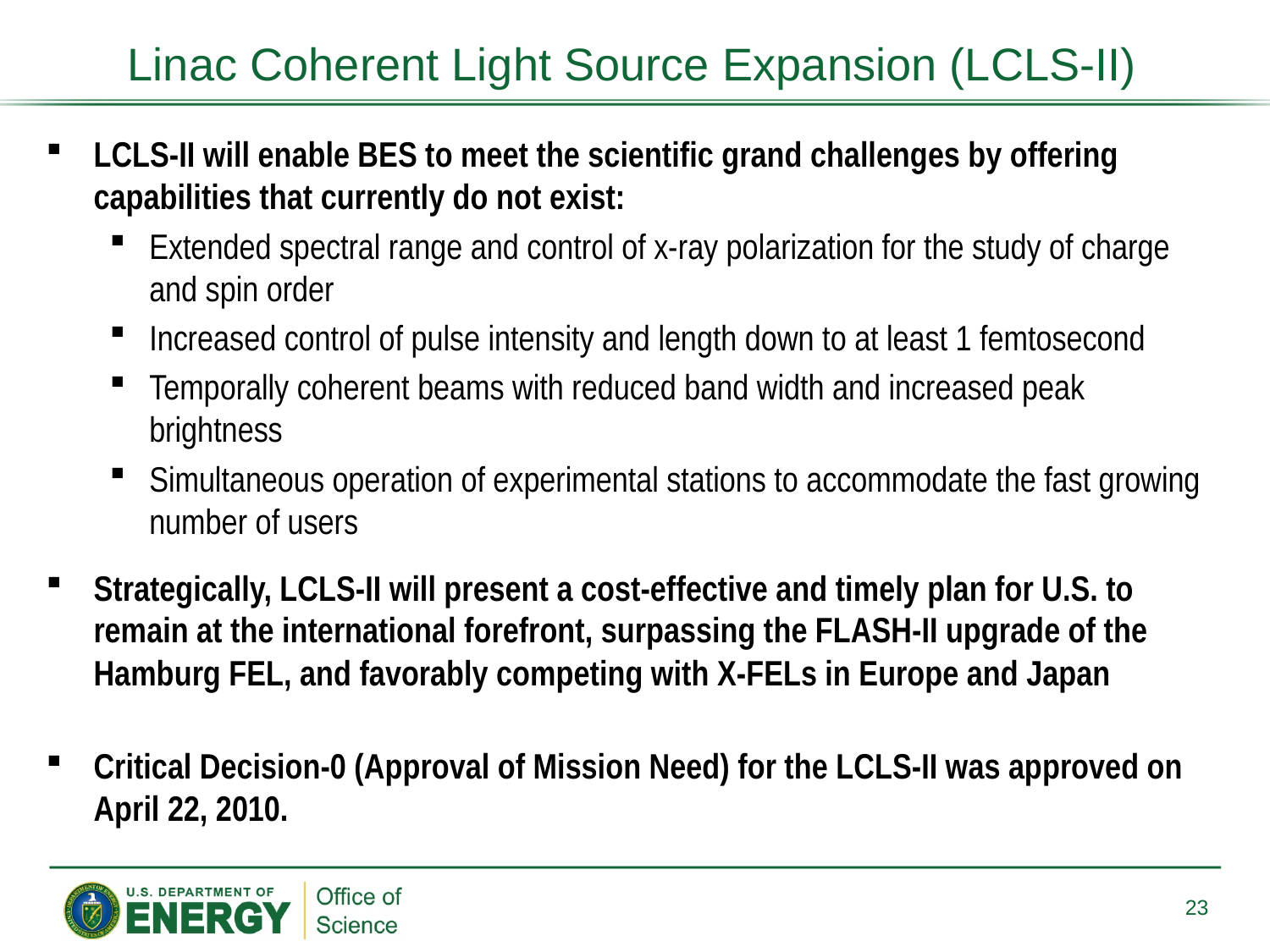

Linac Coherent Light Source Expansion (LCLS-II)
LCLS-II will enable BES to meet the scientific grand challenges by offering capabilities that currently do not exist:
Extended spectral range and control of x-ray polarization for the study of charge and spin order
Increased control of pulse intensity and length down to at least 1 femtosecond
Temporally coherent beams with reduced band width and increased peak brightness
Simultaneous operation of experimental stations to accommodate the fast growing number of users

Strategically, LCLS-II will present a cost-effective and timely plan for U.S. to remain at the international forefront, surpassing the FLASH-II upgrade of the Hamburg FEL, and favorably competing with X-FELs in Europe and Japan

Critical Decision-0 (Approval of Mission Need) for the LCLS-II was approved on April 22, 2010.

23